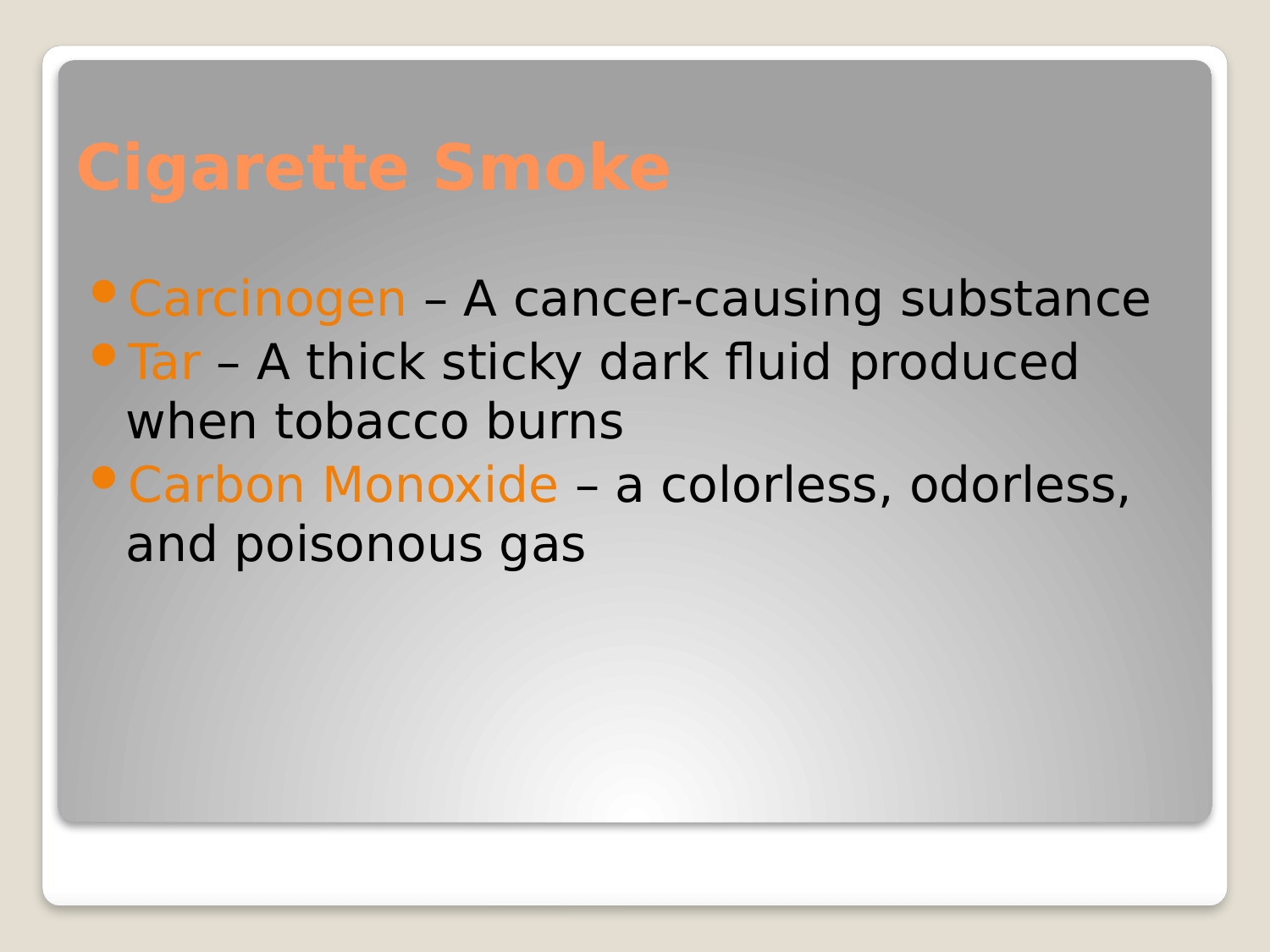

# Cigarette Smoke
Carcinogen – A cancer-causing substance
Tar – A thick sticky dark fluid produced when tobacco burns
Carbon Monoxide – a colorless, odorless, and poisonous gas